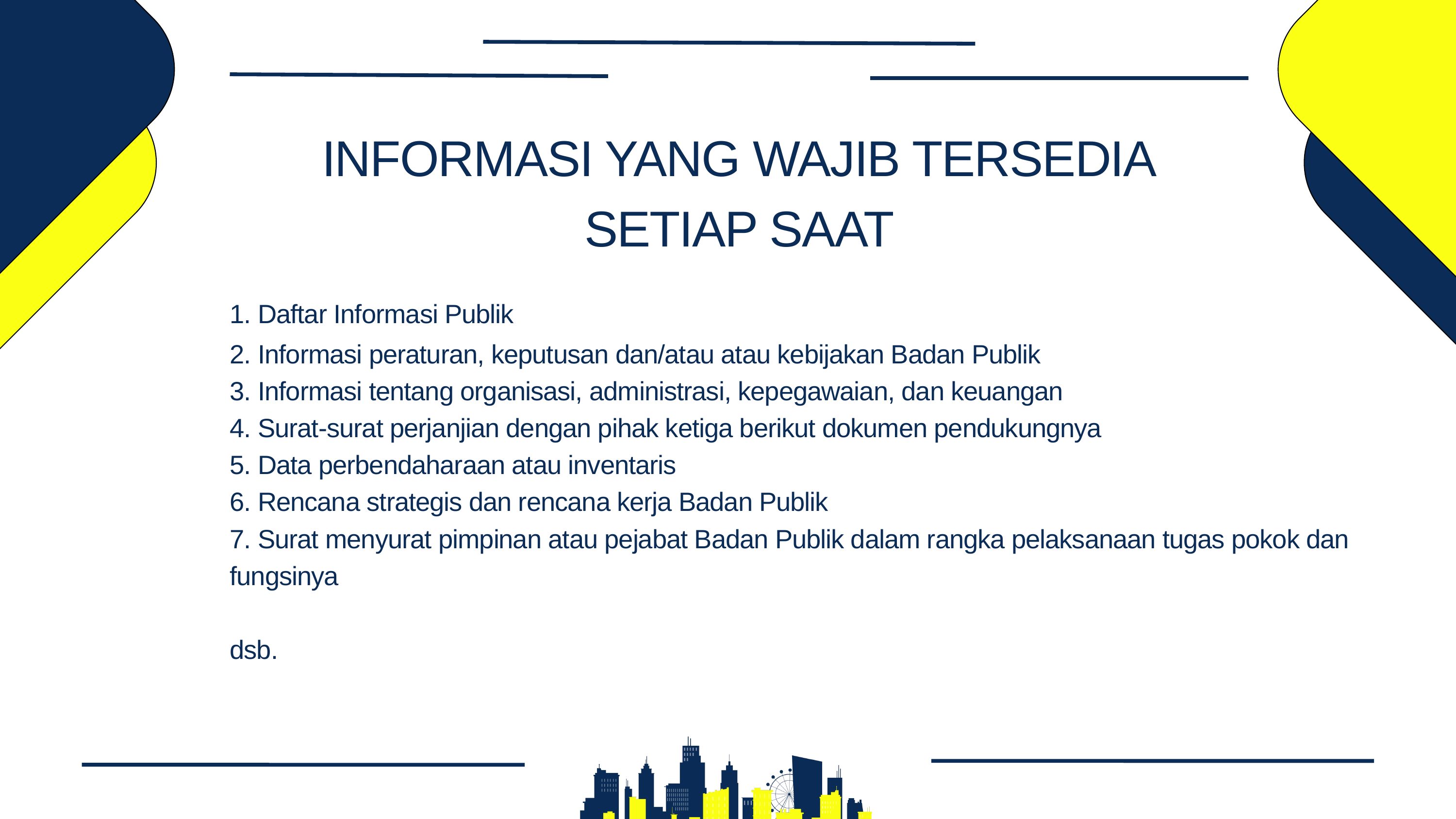

INFORMASI YANG WAJIB TERSEDIA
SETIAP SAAT
1. Daftar Informasi Publik
2. Informasi peraturan, keputusan dan/atau atau kebijakan Badan Publik
3. Informasi tentang organisasi, administrasi, kepegawaian, dan keuangan
4. Surat-surat perjanjian dengan pihak ketiga berikut dokumen pendukungnya
5. Data perbendaharaan atau inventaris
6. Rencana strategis dan rencana kerja Badan Publik
7. Surat menyurat pimpinan atau pejabat Badan Publik dalam rangka pelaksanaan tugas pokok dan fungsinya

dsb.